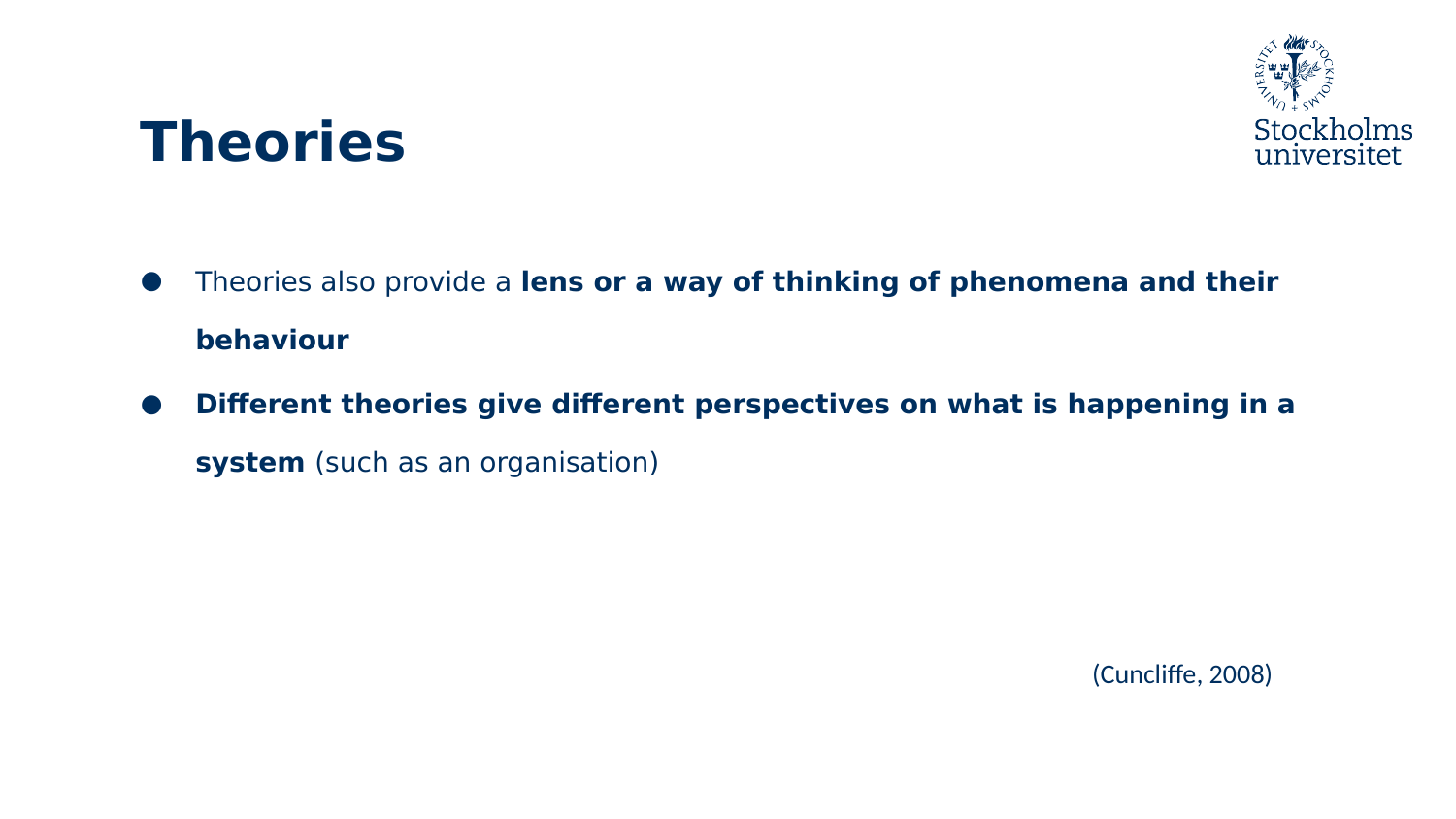

# Theories
Theories also provide a lens or a way of thinking of phenomena and their behaviour
Different theories give different perspectives on what is happening in a system (such as an organisation)

(Cuncliffe, 2008)